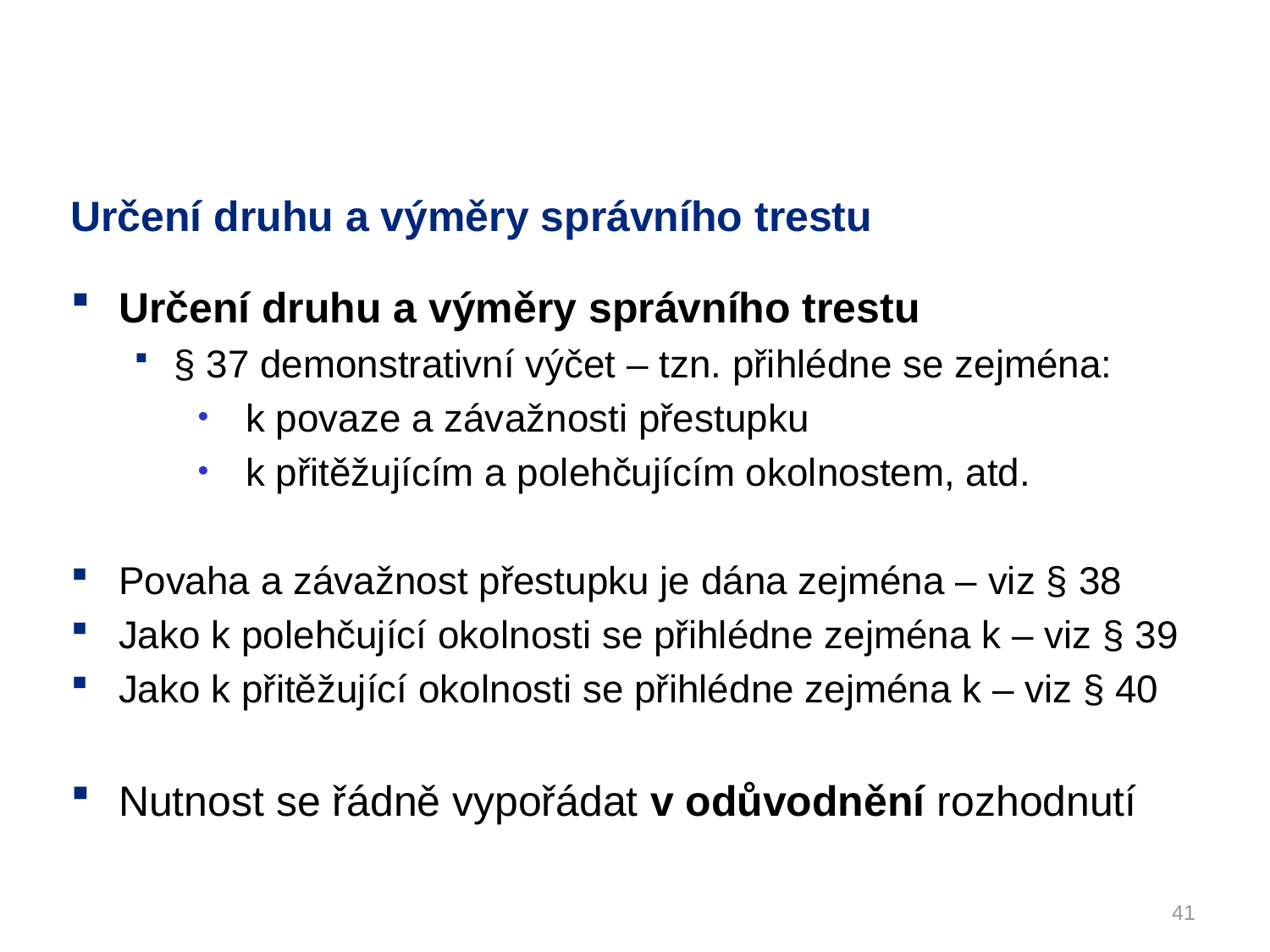

# Určení druhu a výměry správního trestu
Určení druhu a výměry správního trestu
§ 37 demonstrativní výčet – tzn. přihlédne se zejména:
k povaze a závažnosti přestupku
k přitěžujícím a polehčujícím okolnostem, atd.

Povaha a závažnost přestupku je dána zejména – viz § 38
Jako k polehčující okolnosti se přihlédne zejména k – viz § 39
Jako k přitěžující okolnosti se přihlédne zejména k – viz § 40

Nutnost se řádně vypořádat v odůvodnění rozhodnutí
41